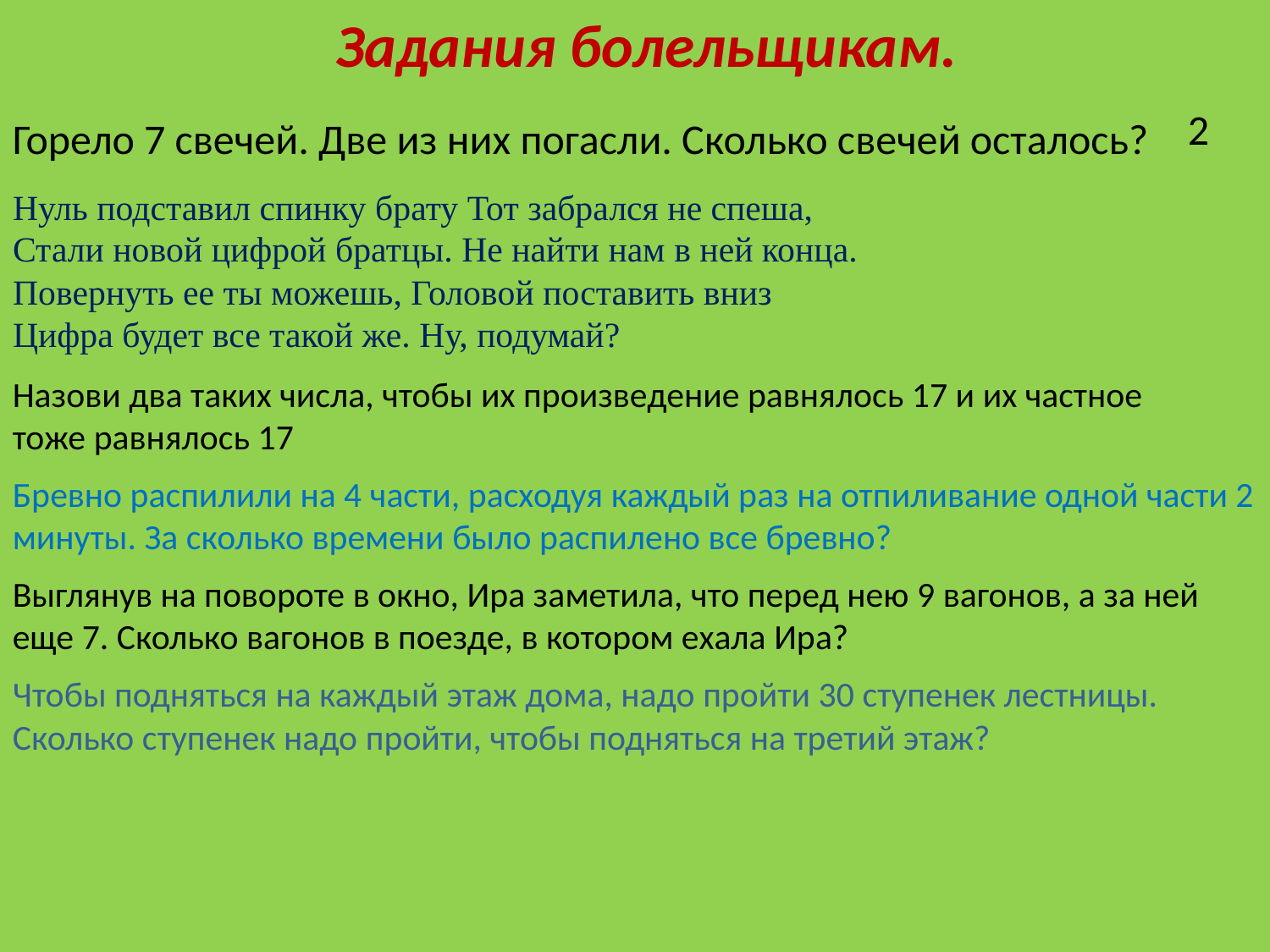

# Задания болельщикам.
2
Горело 7 свечей. Две из них погасли. Сколько свечей осталось?
Нуль подставил спинку брату Тот забрался не спеша,
Стали новой цифрой братцы. Не найти нам в ней конца.
Повернуть ее ты можешь, Головой поставить вниз
Цифра будет все такой же. Ну, подумай?
Назови два таких числа, чтобы их произведение равнялось 17 и их частное тоже равнялось 17
Бревно распилили на 4 части, расходуя каждый раз на отпиливание одной части 2 минуты. За сколько времени было распилено все бревно?
Выглянув на повороте в окно, Ира заметила, что перед нею 9 вагонов, а за ней еще 7. Сколько вагонов в поезде, в котором ехала Ира?
Чтобы подняться на каждый этаж дома, надо пройти 30 ступенек лестницы. Сколько ступенек надо пройти, чтобы подняться на третий этаж?